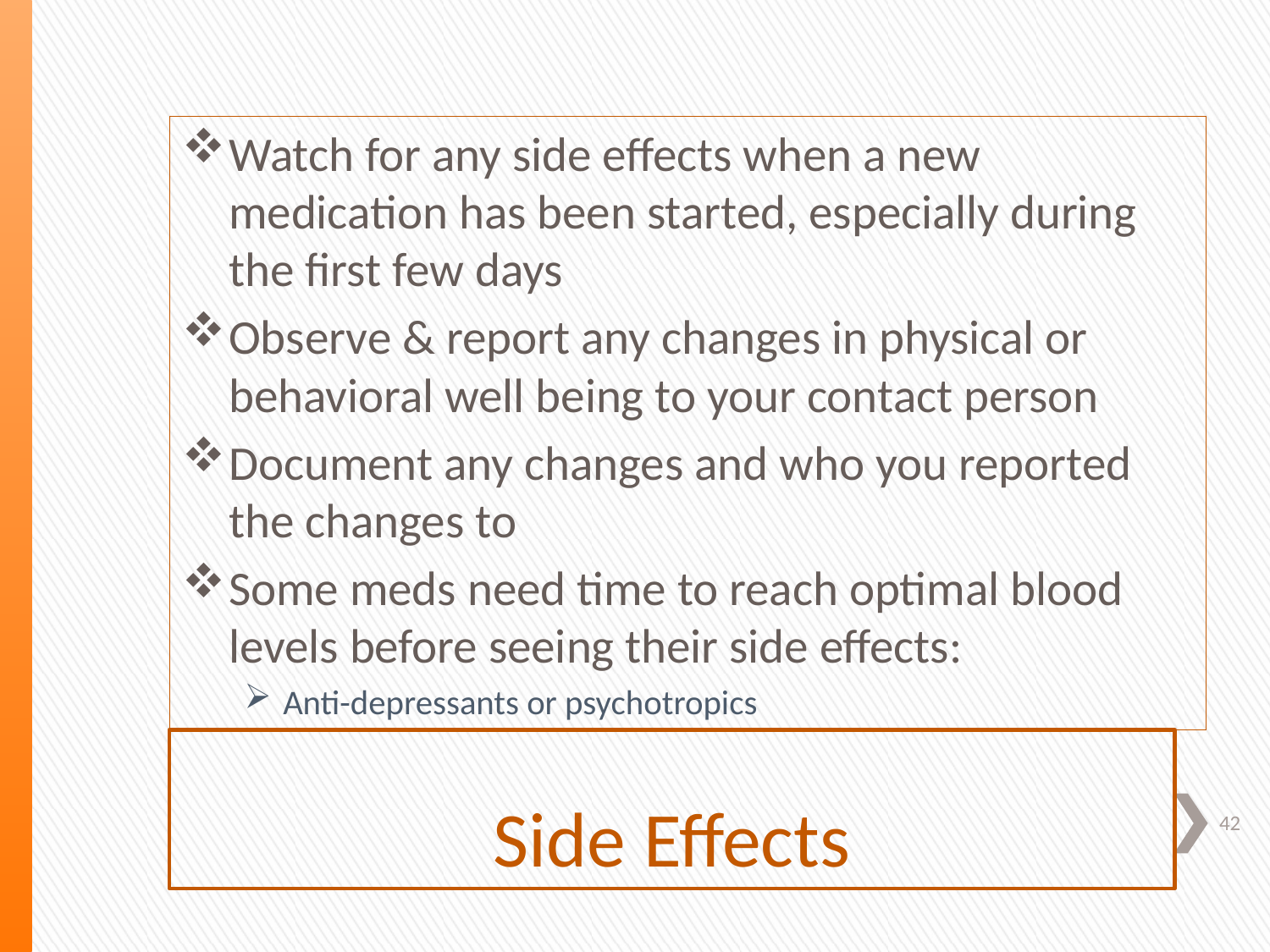

Watch for any side effects when a new medication has been started, especially during the first few days
Observe & report any changes in physical or behavioral well being to your contact person
Document any changes and who you reported the changes to
Some meds need time to reach optimal blood levels before seeing their side effects:
Anti-depressants or psychotropics
# Side Effects
42